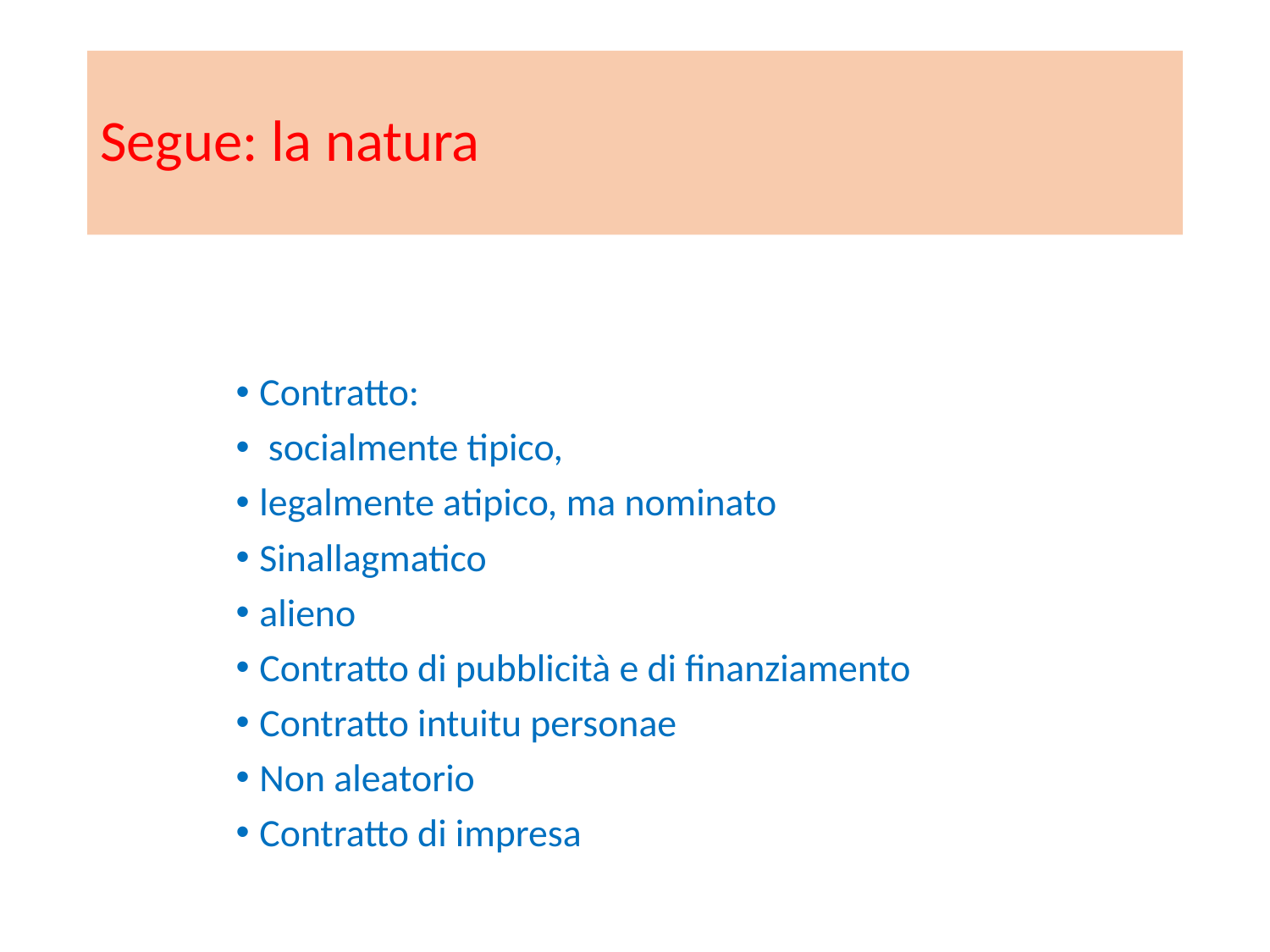

# Segue: la natura
Contratto:
 socialmente tipico,
legalmente atipico, ma nominato
Sinallagmatico
alieno
Contratto di pubblicità e di finanziamento
Contratto intuitu personae
Non aleatorio
Contratto di impresa